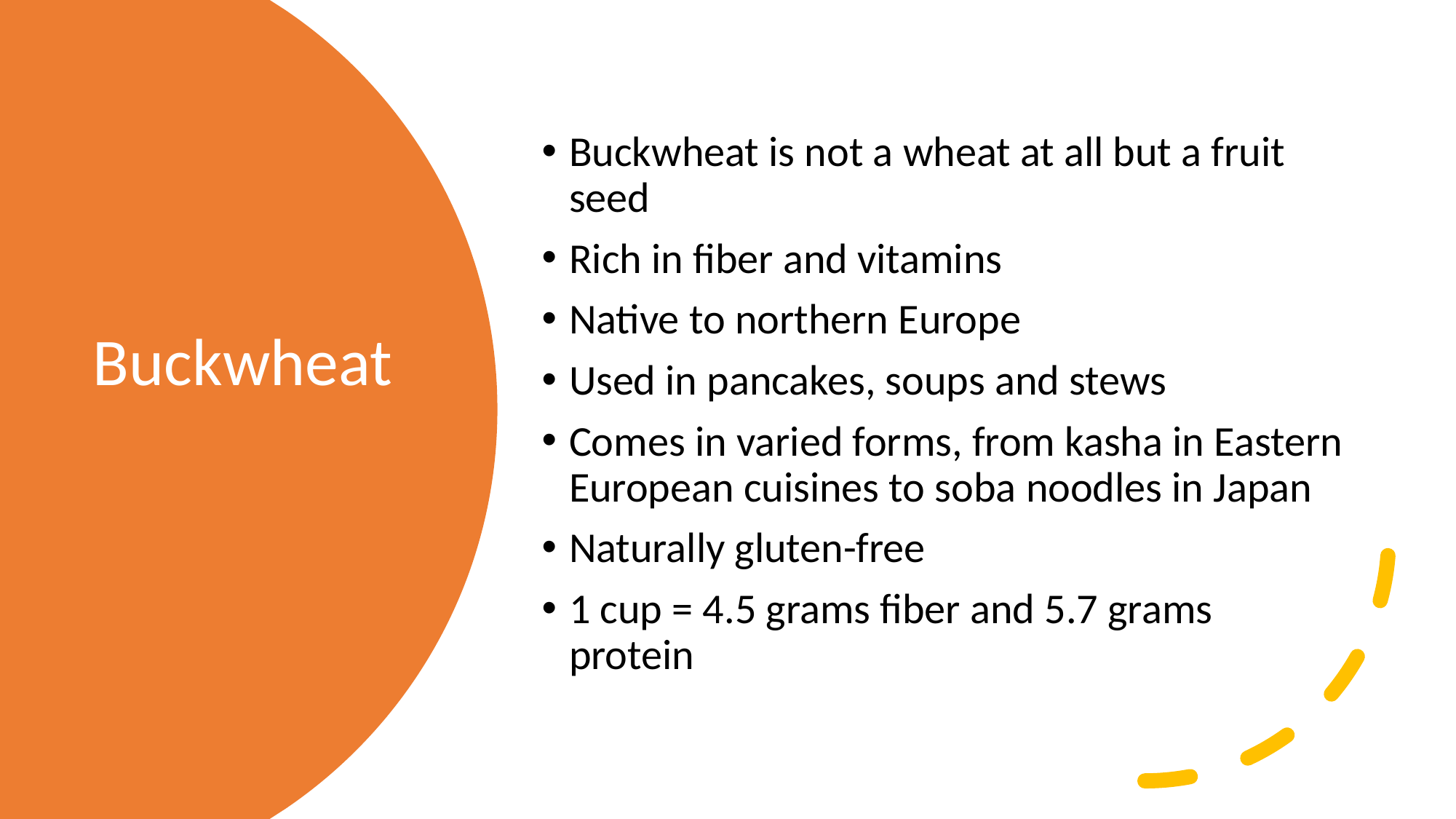

Buckwheat is not a wheat at all but a fruit seed
Rich in fiber and vitamins
Native to northern Europe
Used in pancakes, soups and stews
Comes in varied forms, from kasha in Eastern European cuisines to soba noodles in Japan
Naturally gluten-free
1 cup = 4.5 grams fiber and 5.7 grams protein
# Buckwheat